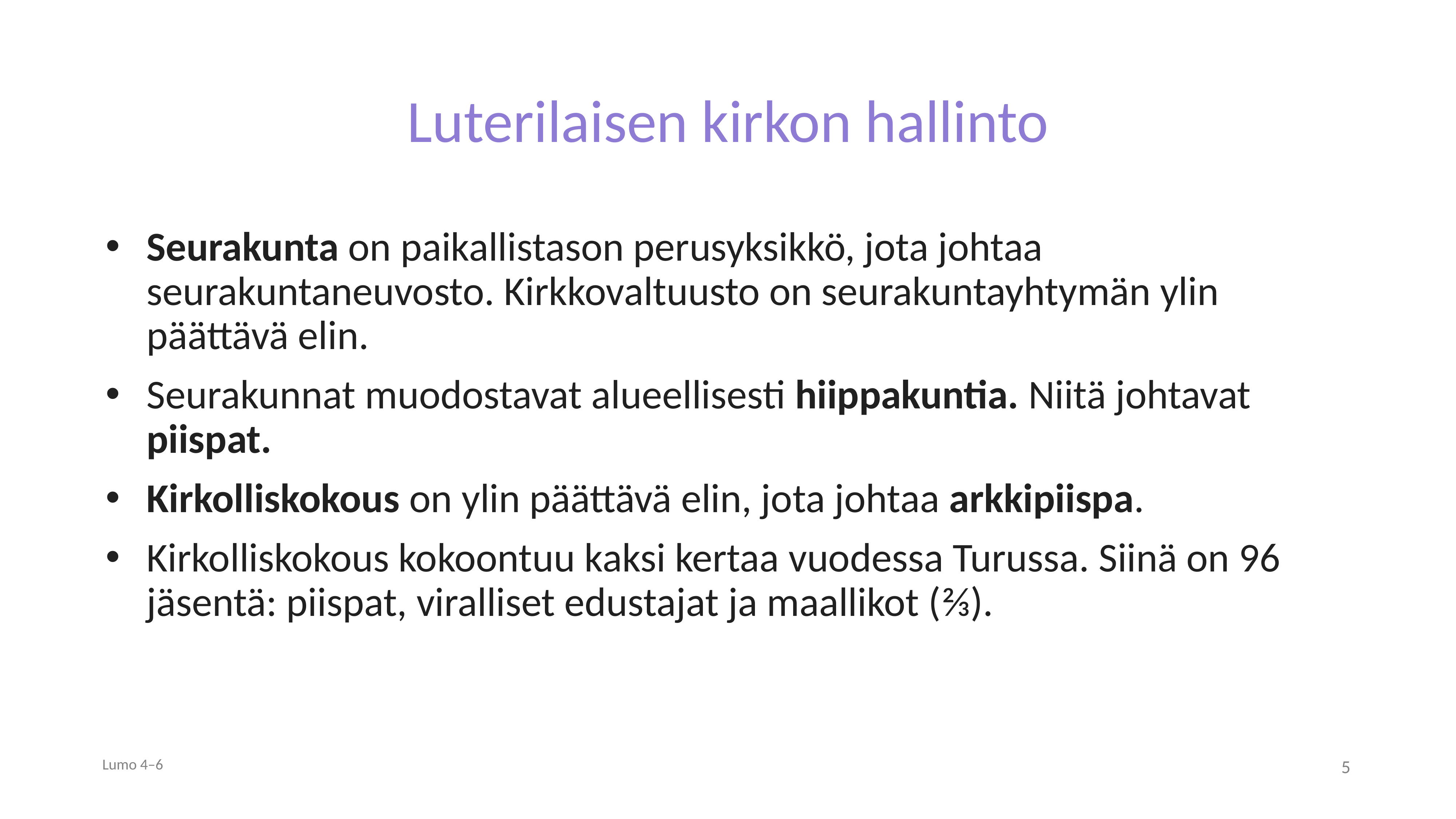

# Luterilaisen kirkon hallinto
Seurakunta on paikallistason perusyksikkö, jota johtaa seurakuntaneuvosto. Kirkkovaltuusto on seurakuntayhtymän ylin päättävä elin.
Seurakunnat muodostavat alueellisesti hiippakuntia. Niitä johtavat piispat.
Kirkolliskokous on ylin päättävä elin, jota johtaa arkkipiispa.
Kirkolliskokous kokoontuu kaksi kertaa vuodessa Turussa. Siinä on 96 jäsentä: piispat, viralliset edustajat ja maallikot (⅔).
Lumo 4–6
5